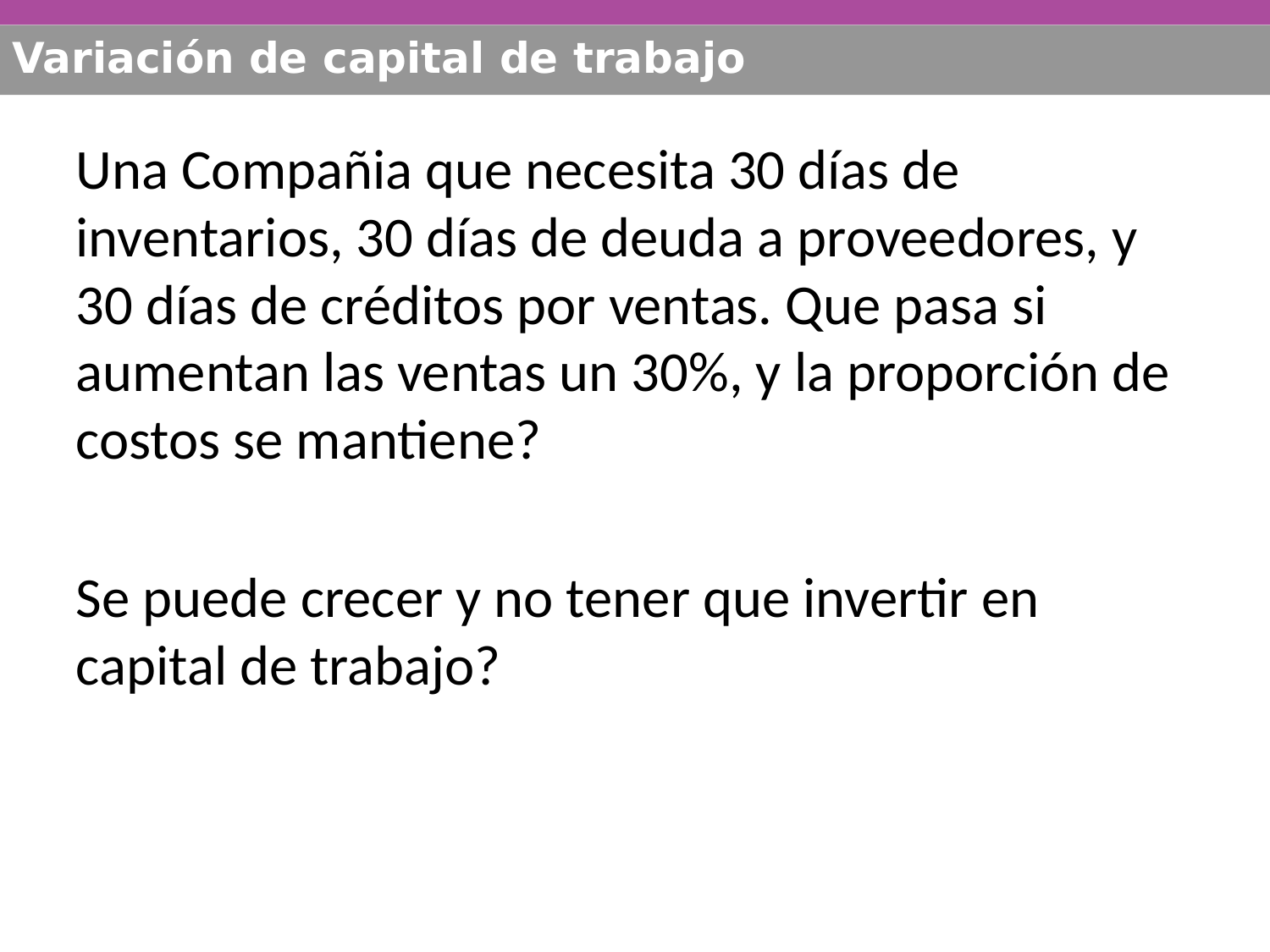

Variación de capital de trabajo
Una Compañia que necesita 30 días de inventarios, 30 días de deuda a proveedores, y 30 días de créditos por ventas. Que pasa si aumentan las ventas un 30%, y la proporción de costos se mantiene?

Se puede crecer y no tener que invertir en capital de trabajo?